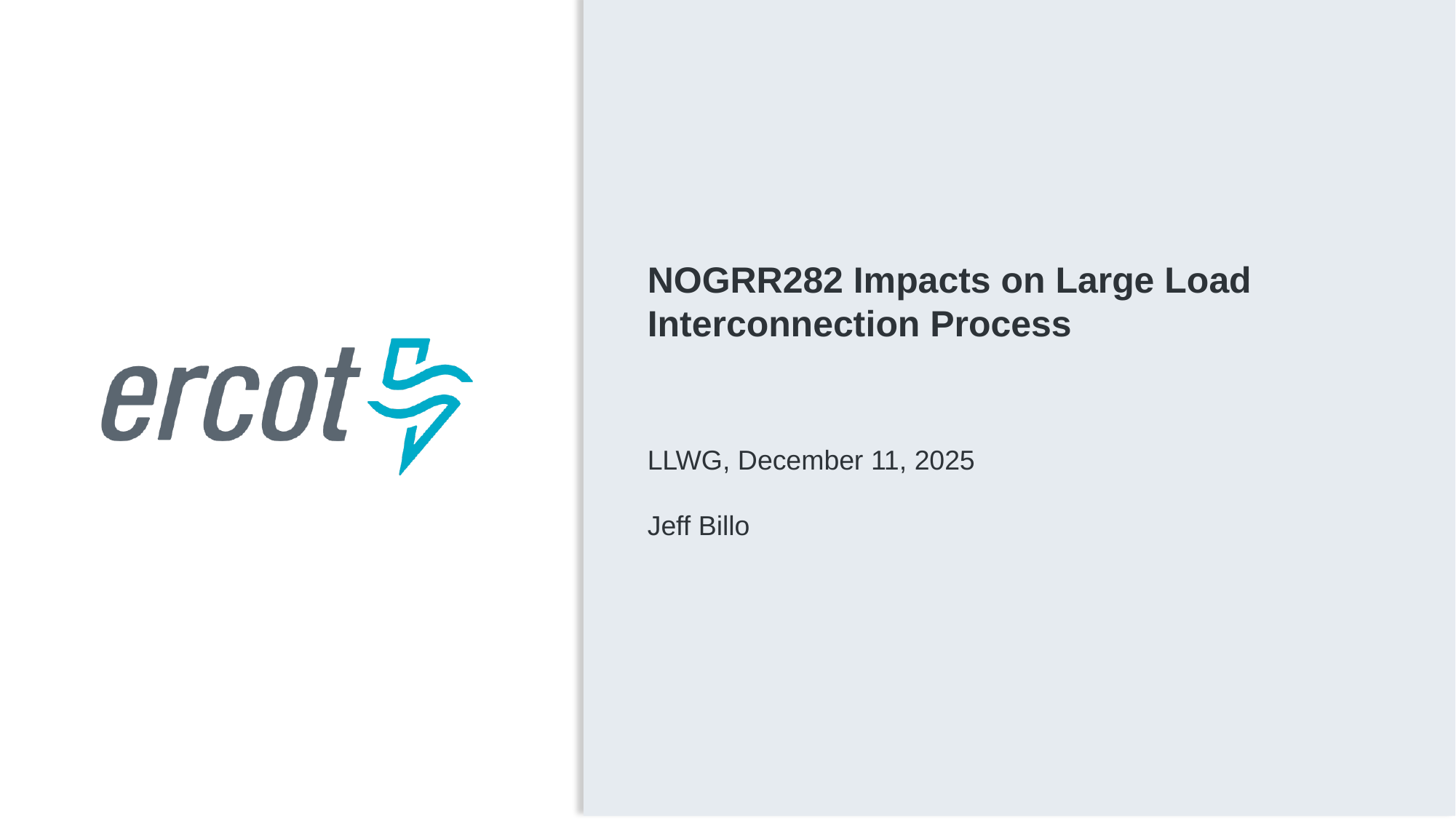

NOGRR282 Impacts on Large Load Interconnection Process

LLWG, December 11, 2025

Jeff Billo